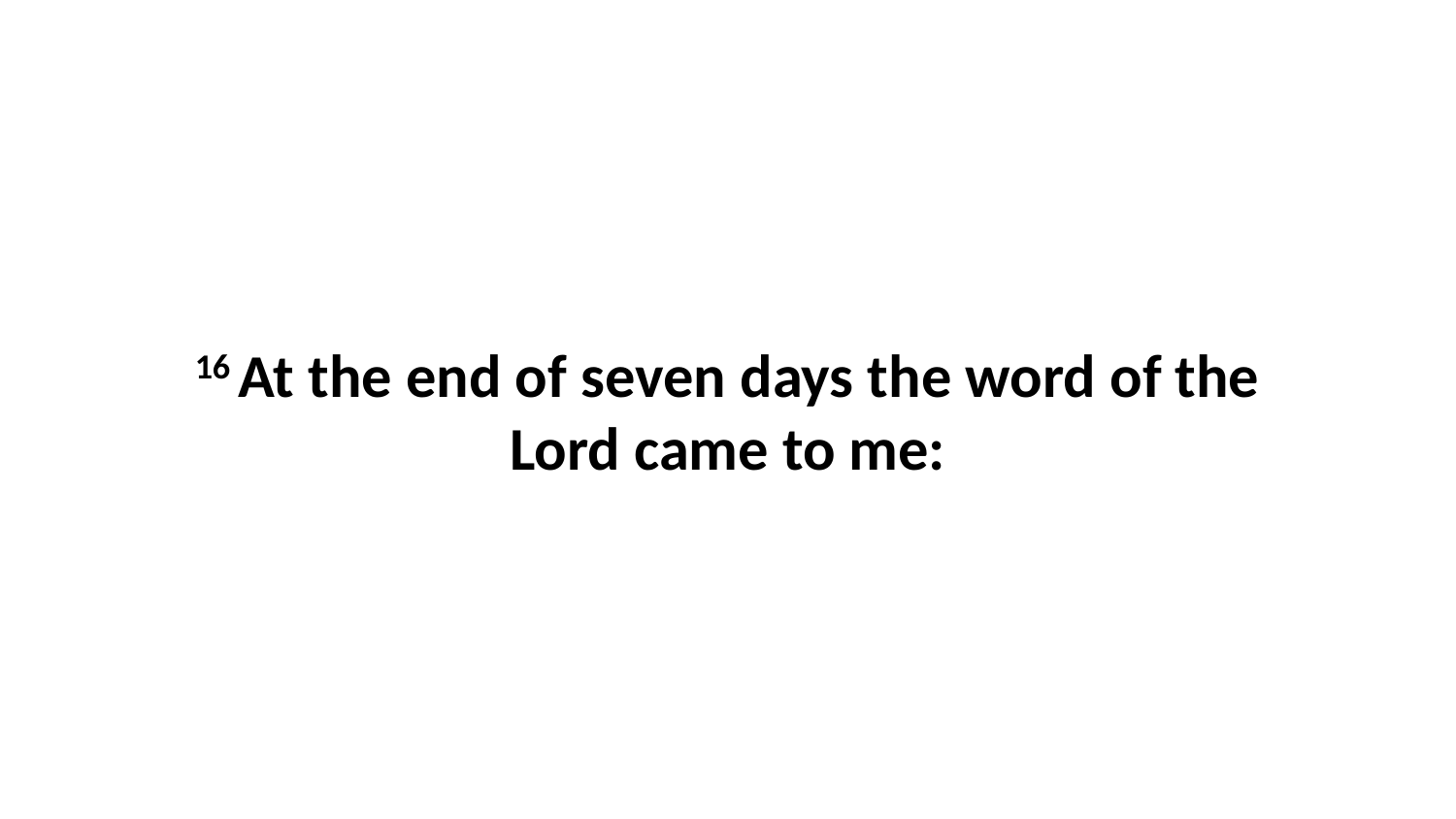

16 At the end of seven days the word of the Lord came to me: